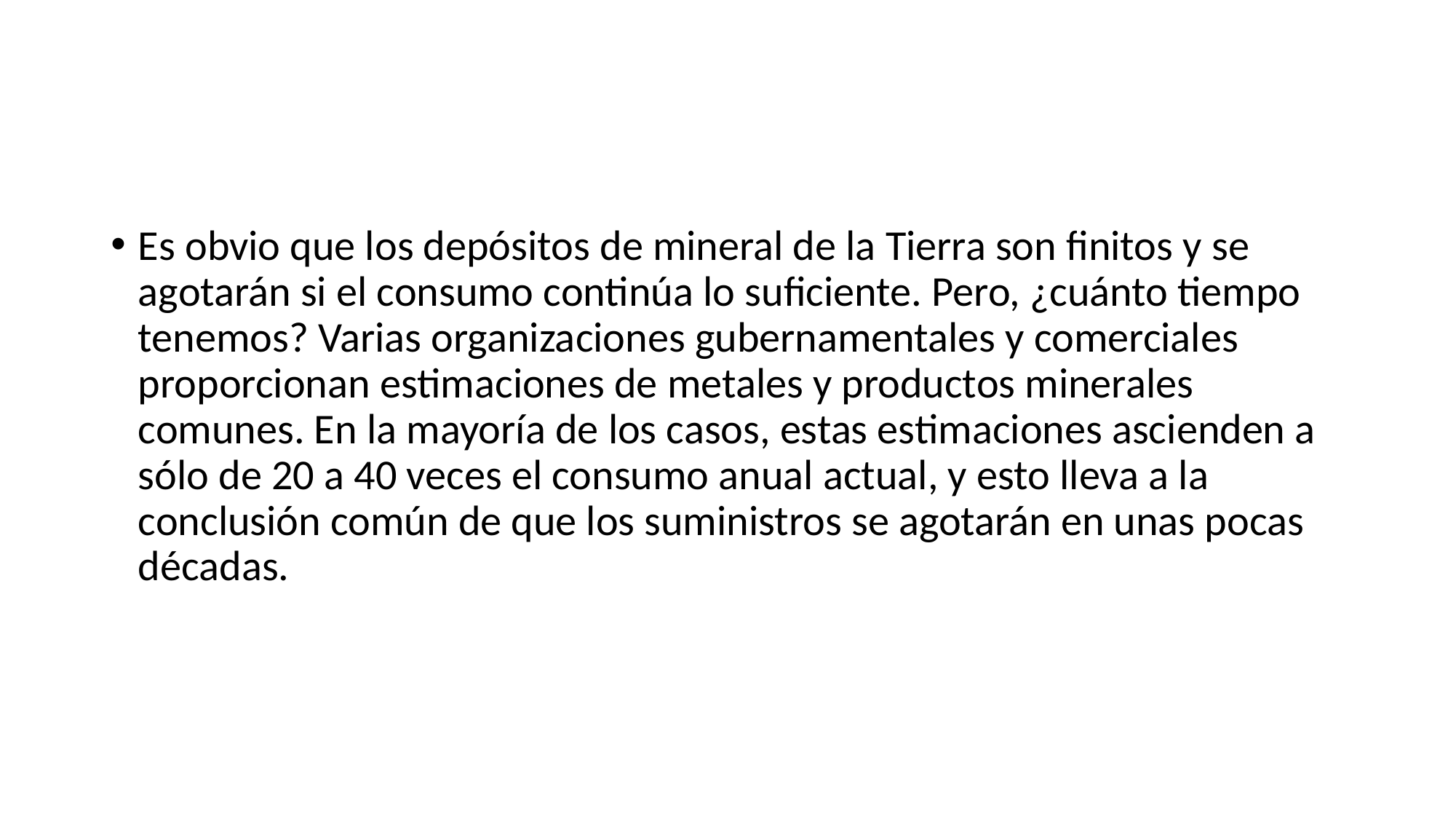

Es obvio que los depósitos de mineral de la Tierra son finitos y se agotarán si el consumo continúa lo suficiente. Pero, ¿cuánto tiempo tenemos? Varias organizaciones gubernamentales y comerciales proporcionan estimaciones de metales y productos minerales comunes. En la mayoría de los casos, estas estimaciones ascienden a sólo de 20 a 40 veces el consumo anual actual, y esto lleva a la conclusión común de que los suministros se agotarán en unas pocas décadas.